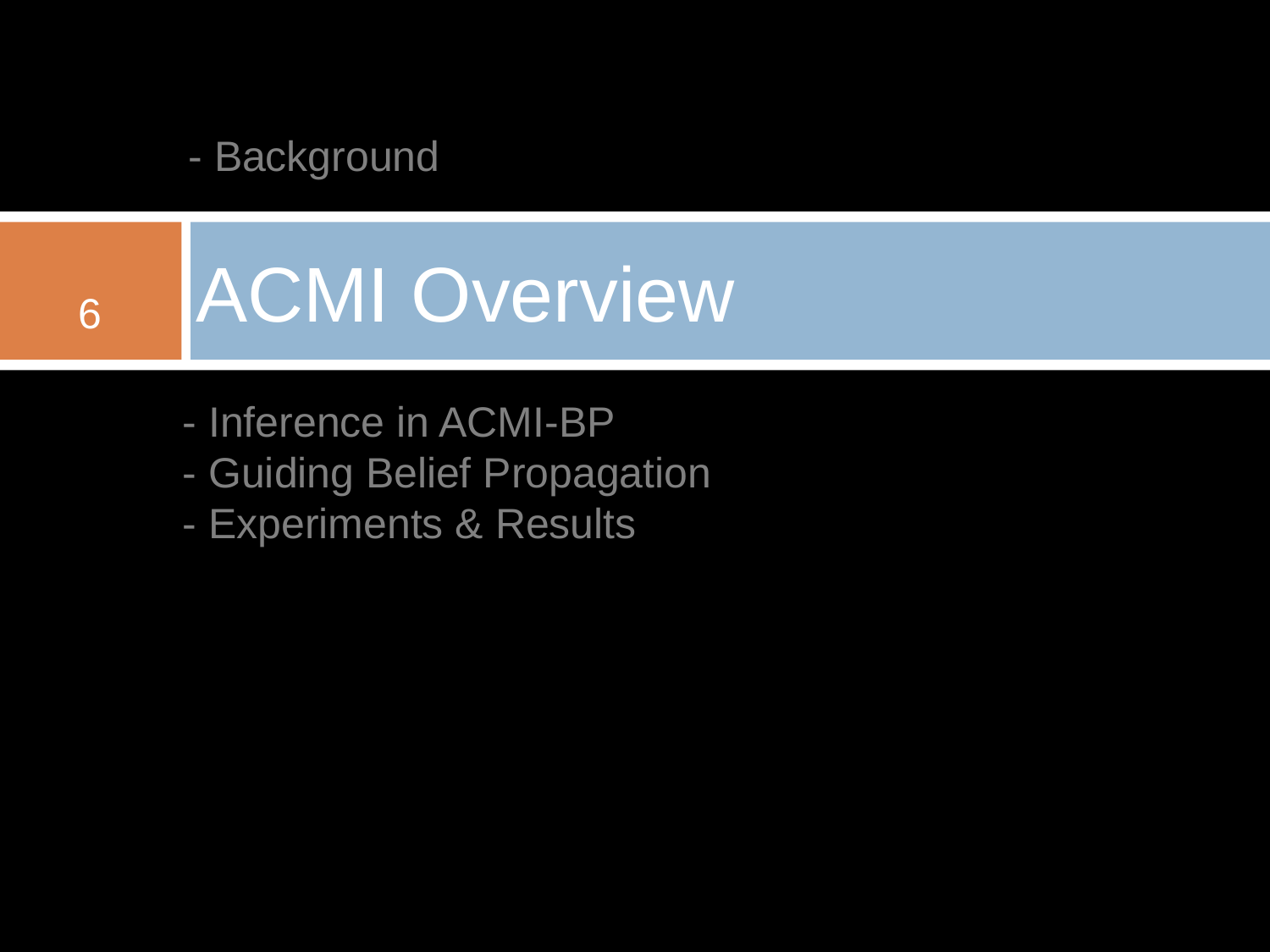

- Background

# ACMI Overview
6
6
- Inference in ACMI-BP
- Guiding Belief Propagation
- Experiments & Results